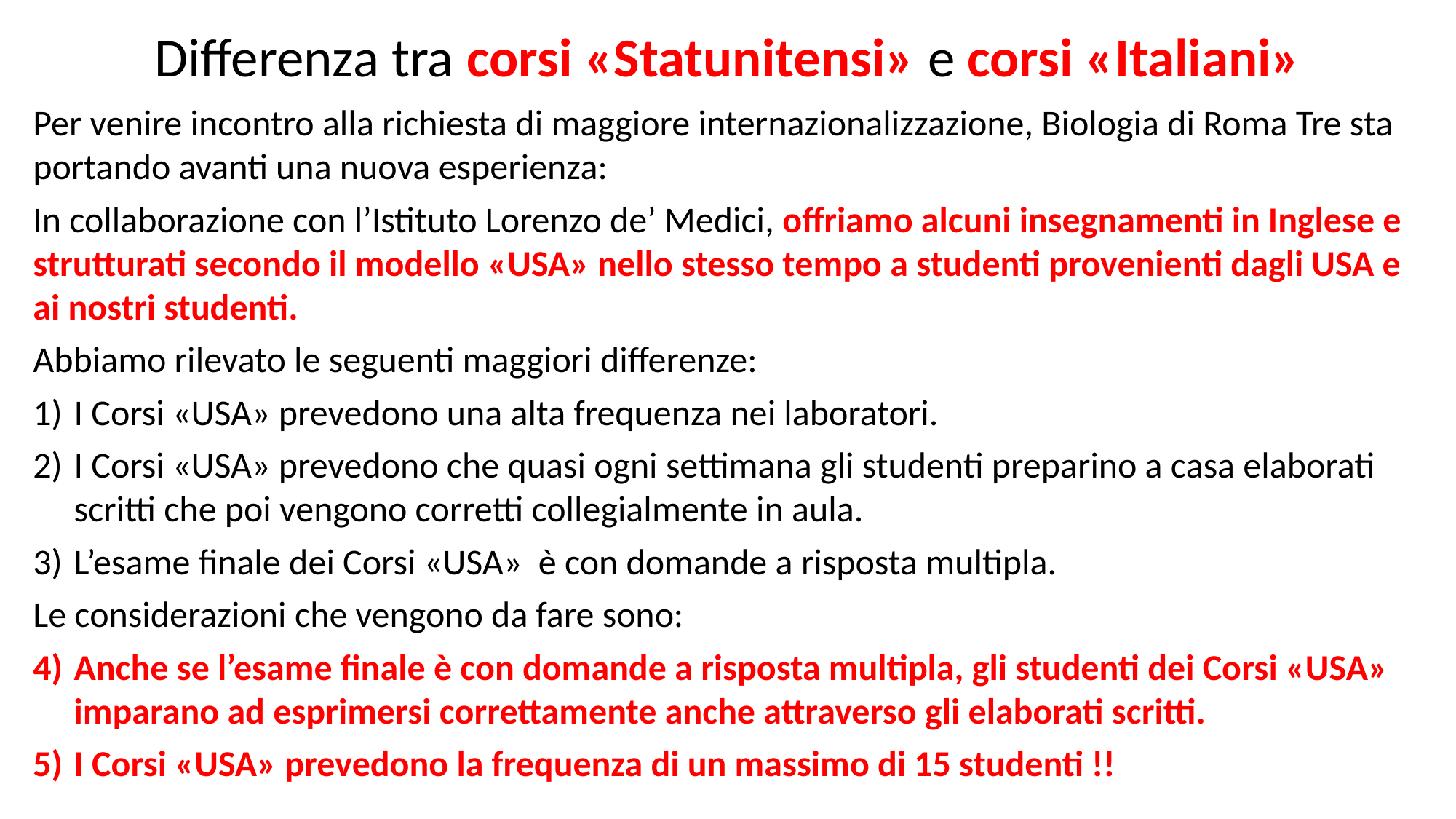

Differenza tra corsi «Statunitensi» e corsi «Italiani»
Per venire incontro alla richiesta di maggiore internazionalizzazione, Biologia di Roma Tre sta portando avanti una nuova esperienza:
In collaborazione con l’Istituto Lorenzo de’ Medici, offriamo alcuni insegnamenti in Inglese e strutturati secondo il modello «USA» nello stesso tempo a studenti provenienti dagli USA e ai nostri studenti.
Abbiamo rilevato le seguenti maggiori differenze:
I Corsi «USA» prevedono una alta frequenza nei laboratori.
I Corsi «USA» prevedono che quasi ogni settimana gli studenti preparino a casa elaborati scritti che poi vengono corretti collegialmente in aula.
L’esame finale dei Corsi «USA»  è con domande a risposta multipla.
Le considerazioni che vengono da fare sono:
Anche se l’esame finale è con domande a risposta multipla, gli studenti dei Corsi «USA» imparano ad esprimersi correttamente anche attraverso gli elaborati scritti.
I Corsi «USA» prevedono la frequenza di un massimo di 15 studenti !!